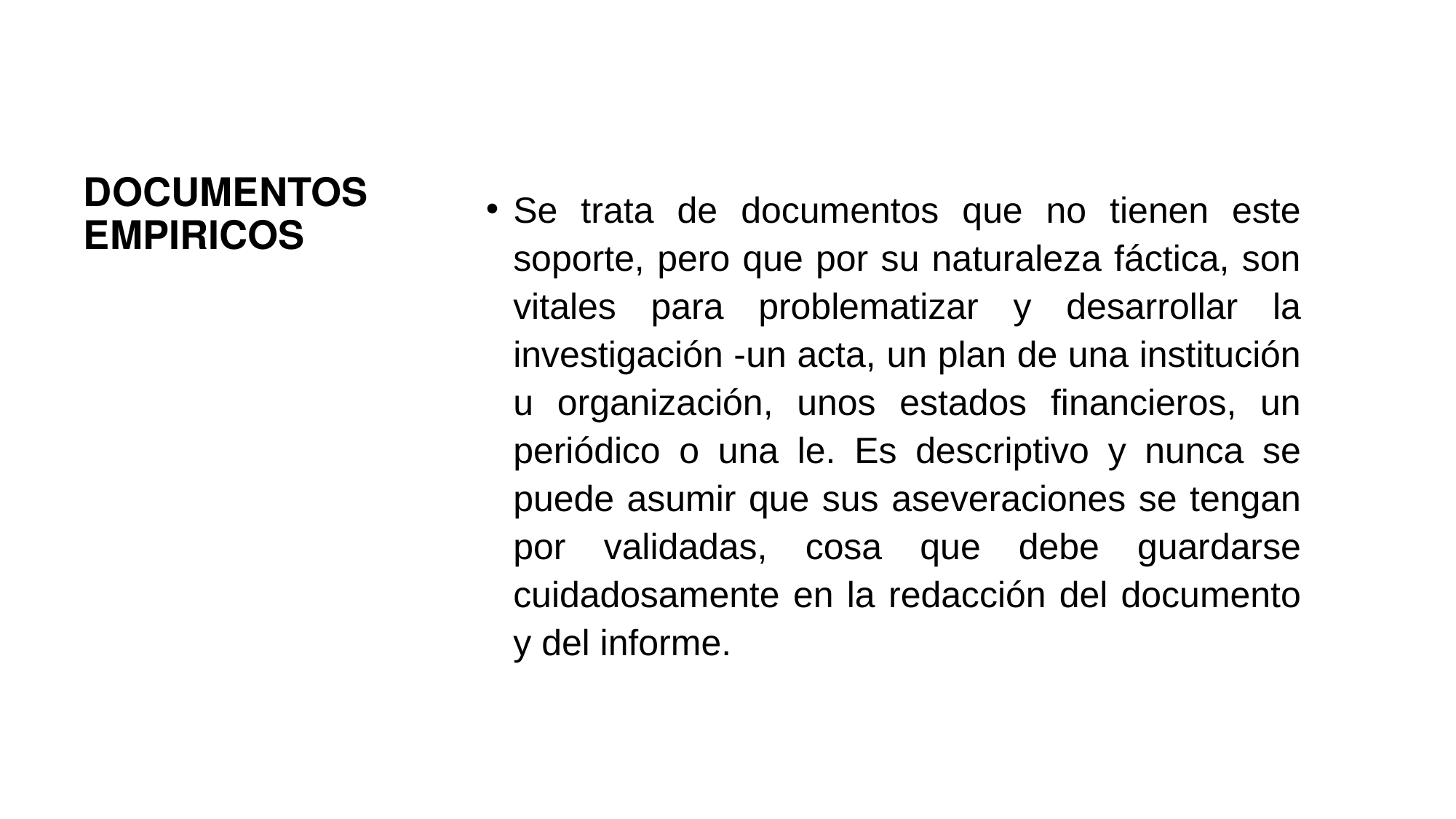

# DOCUMENTOS EMPIRICOS
Se trata de documentos que no tienen este soporte, pero que por su naturaleza fáctica, son vitales para problematizar y desarrollar la investigación -un acta, un plan de una institución u organización, unos estados financieros, un periódico o una le. Es descriptivo y nunca se puede asumir que sus aseveraciones se tengan por validadas, cosa que debe guardarse cuidadosamente en la redacción del documento y del informe.